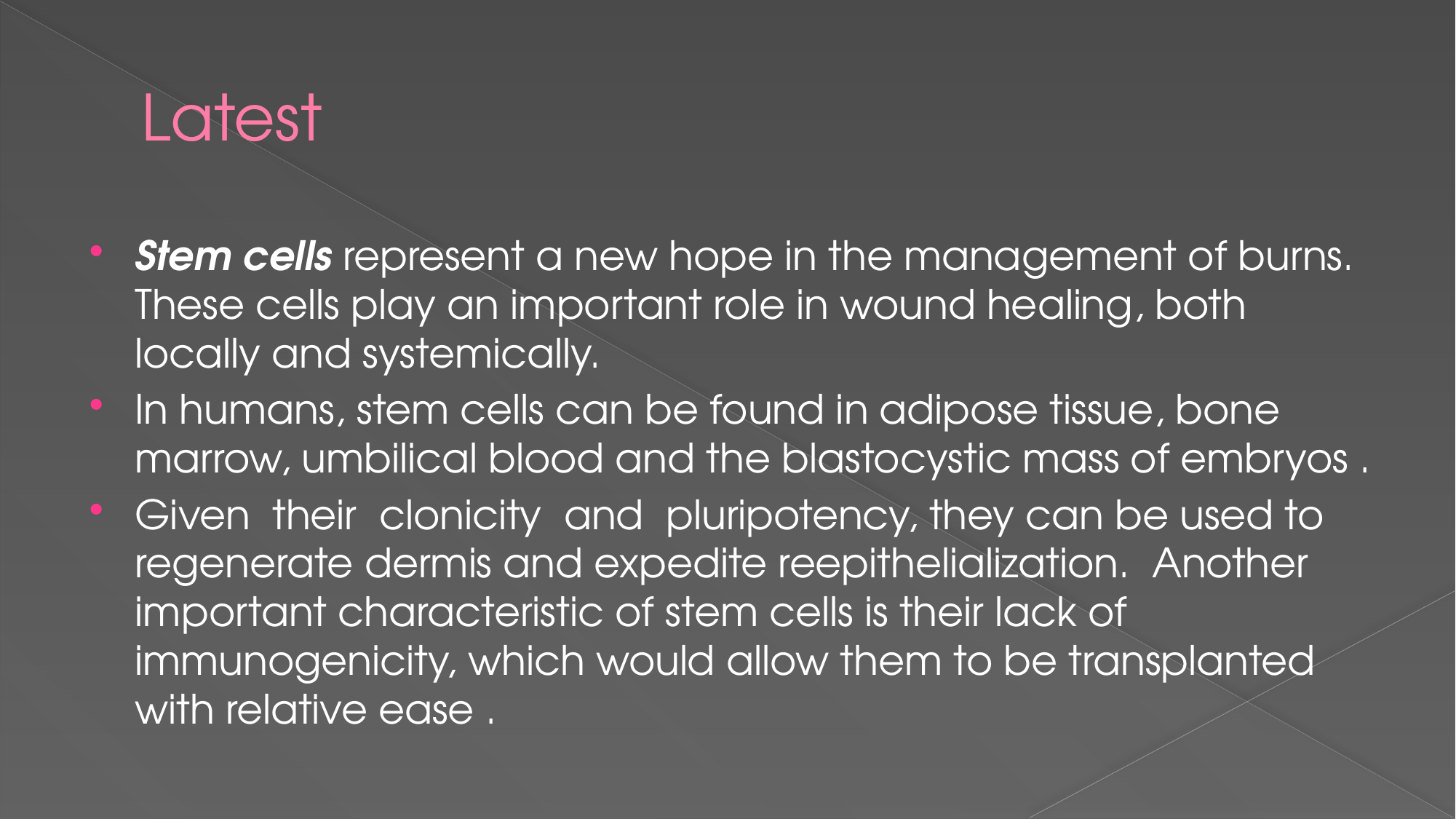

# Latest
Stem cells represent a new hope in the management of burns. These cells play an important role in wound healing, both locally and systemically.
In humans, stem cells can be found in adipose tissue, bone marrow, umbilical blood and the blastocystic mass of embryos .
Given  their  clonicity  and  pluripotency, they can be used to regenerate dermis and expedite reepithelialization.  Another important characteristic of stem cells is their lack of immunogenicity, which would allow them to be transplanted with relative ease .